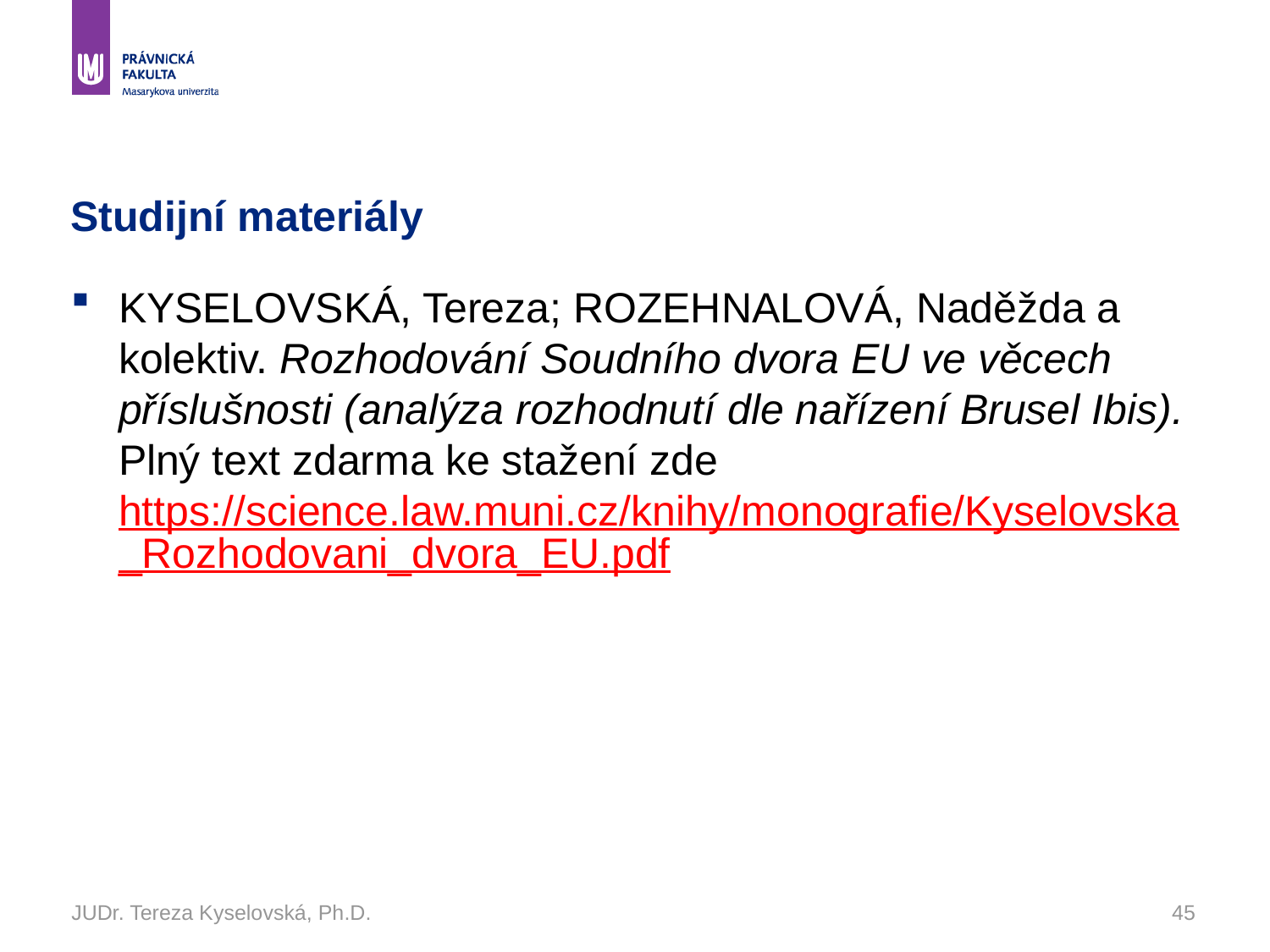

# Studijní materiály
KYSELOVSKÁ, Tereza; ROZEHNALOVÁ, Naděžda a kolektiv. Rozhodování Soudního dvora EU ve věcech příslušnosti (analýza rozhodnutí dle nařízení Brusel Ibis). Plný text zdarma ke stažení zde https://science.law.muni.cz/knihy/monografie/Kyselovska_Rozhodovani_dvora_EU.pdf

JUDr. Tereza Kyselovská, Ph.D.
45